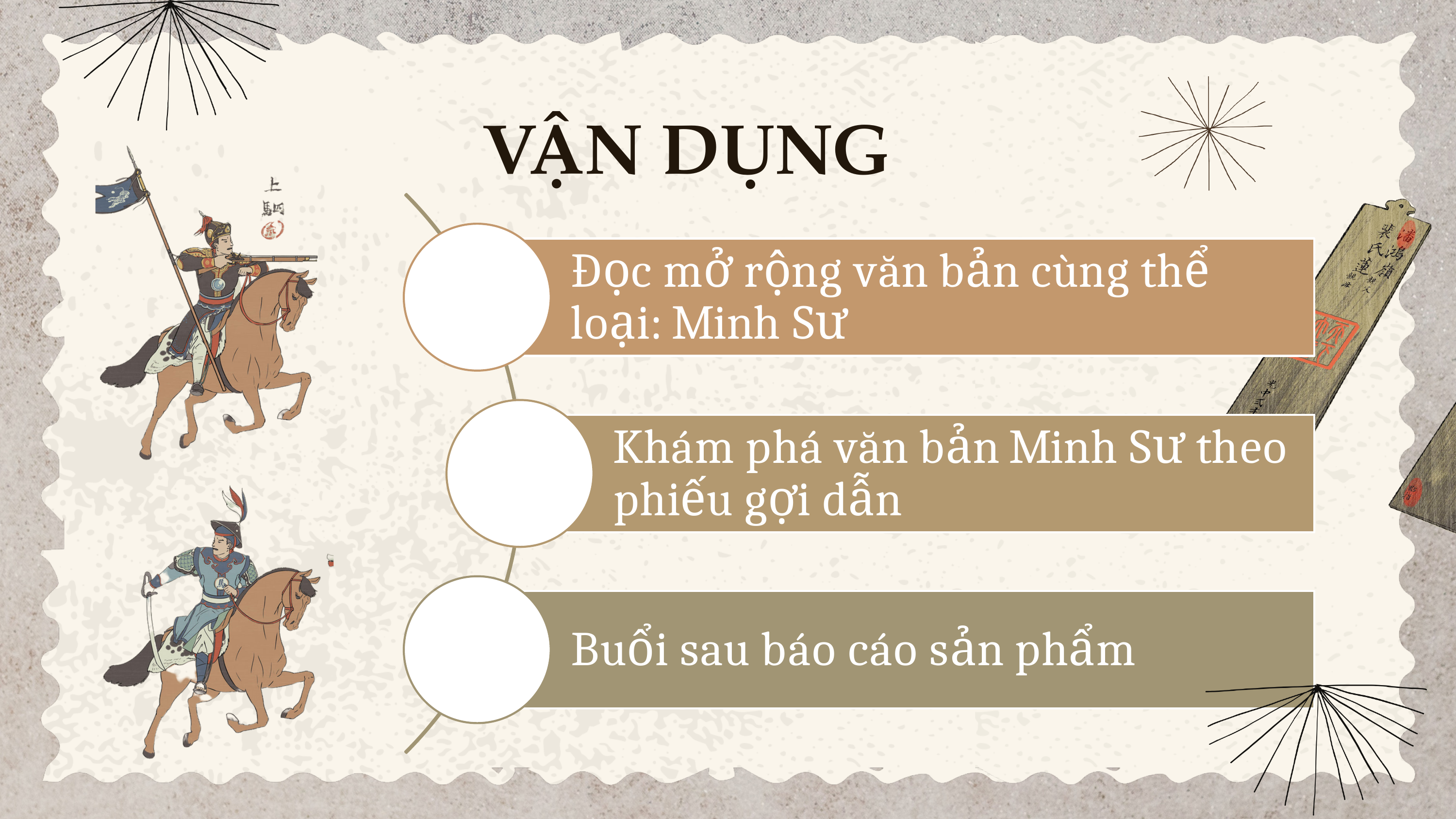

VẬN DỤNG

Đọc mở rộng văn bản cùng thể loại: Minh Sư
Khám phá văn bản Minh Sư theo phiếu gợi dẫn
Buổi sau báo cáo sản phẩm